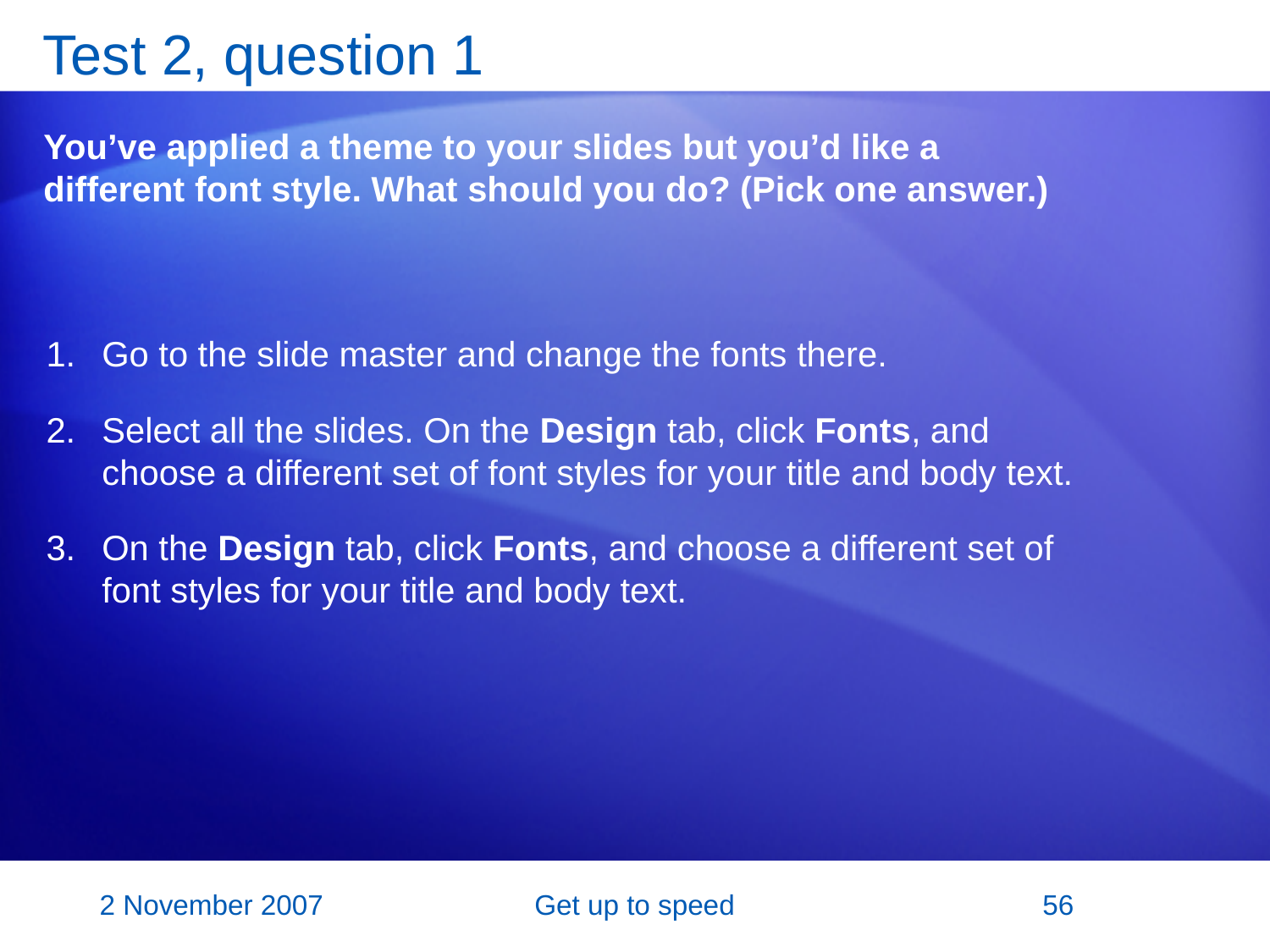

# Test 2, question 1
You’ve applied a theme to your slides but you’d like a different font style. What should you do? (Pick one answer.)
Go to the slide master and change the fonts there.
Select all the slides. On the Design tab, click Fonts, and choose a different set of font styles for your title and body text.
On the Design tab, click Fonts, and choose a different set of font styles for your title and body text.
2 November 2007
Get up to speed
56